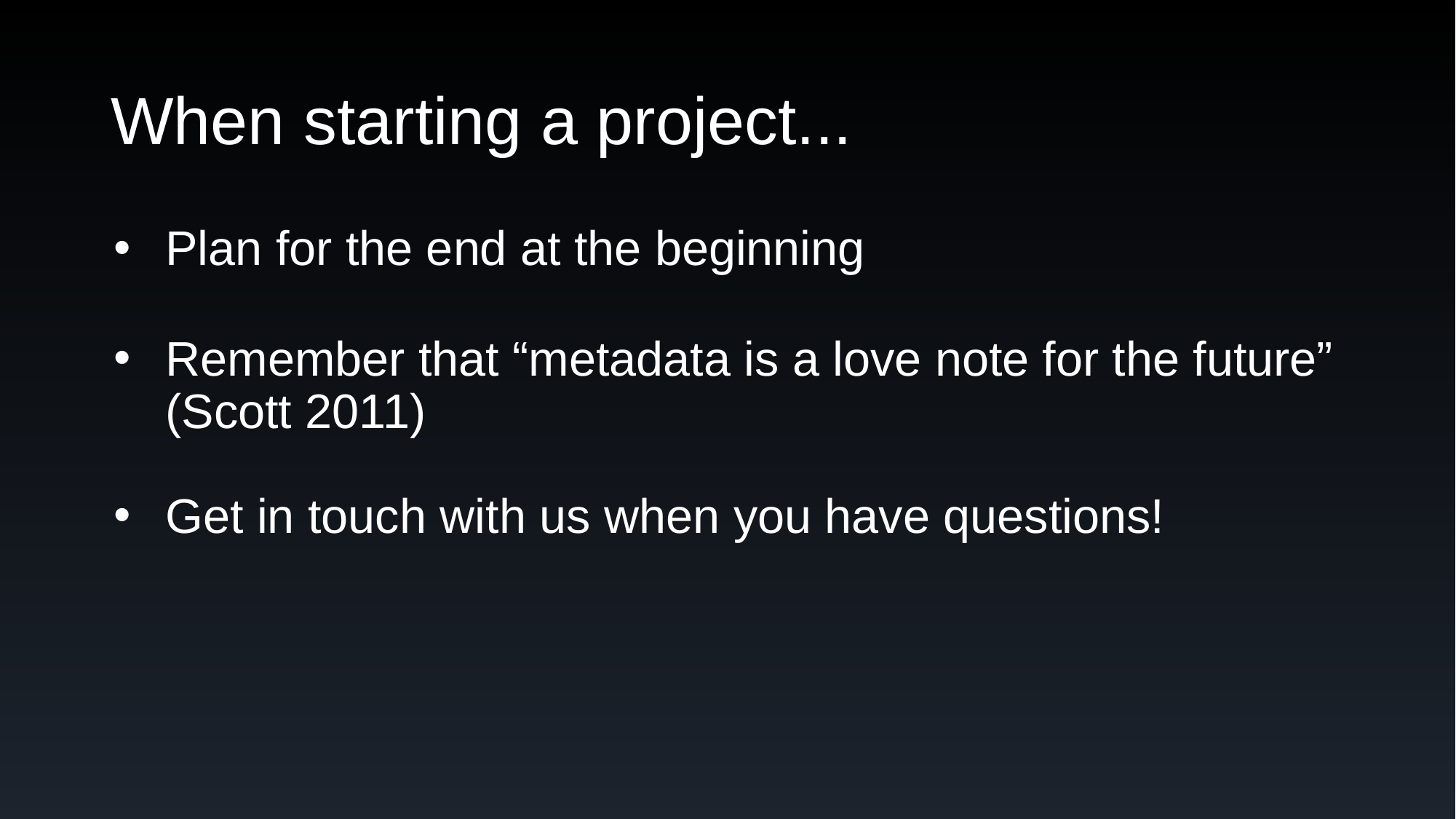

# When starting a project...
Plan for the end at the beginning
Remember that “metadata is a love note for the future” (Scott 2011)
Get in touch with us when you have questions!